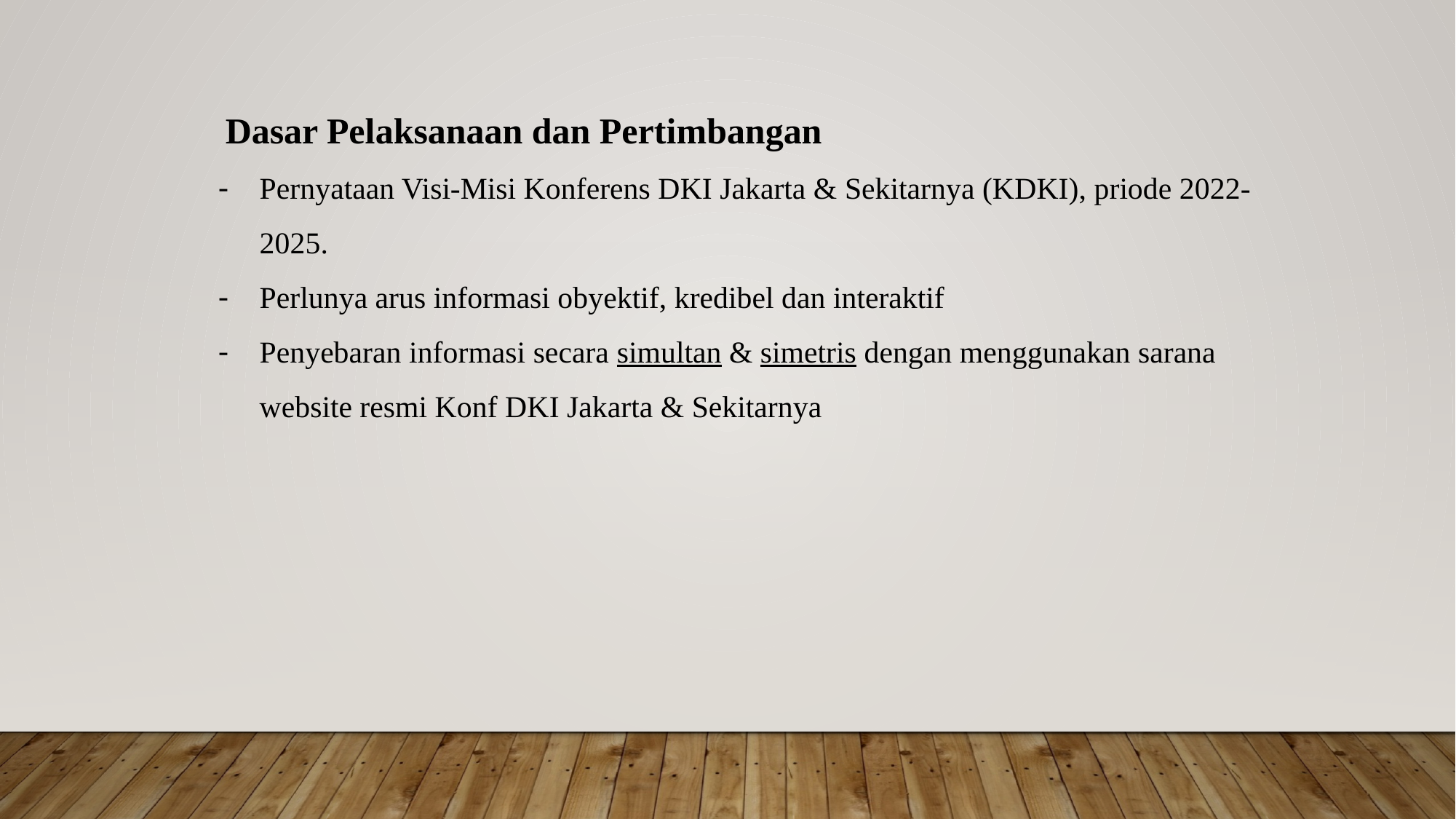

Dasar Pelaksanaan dan Pertimbangan
Pernyataan Visi-Misi Konferens DKI Jakarta & Sekitarnya (KDKI), priode 2022-2025.
Perlunya arus informasi obyektif, kredibel dan interaktif
Penyebaran informasi secara simultan & simetris dengan menggunakan sarana website resmi Konf DKI Jakarta & Sekitarnya